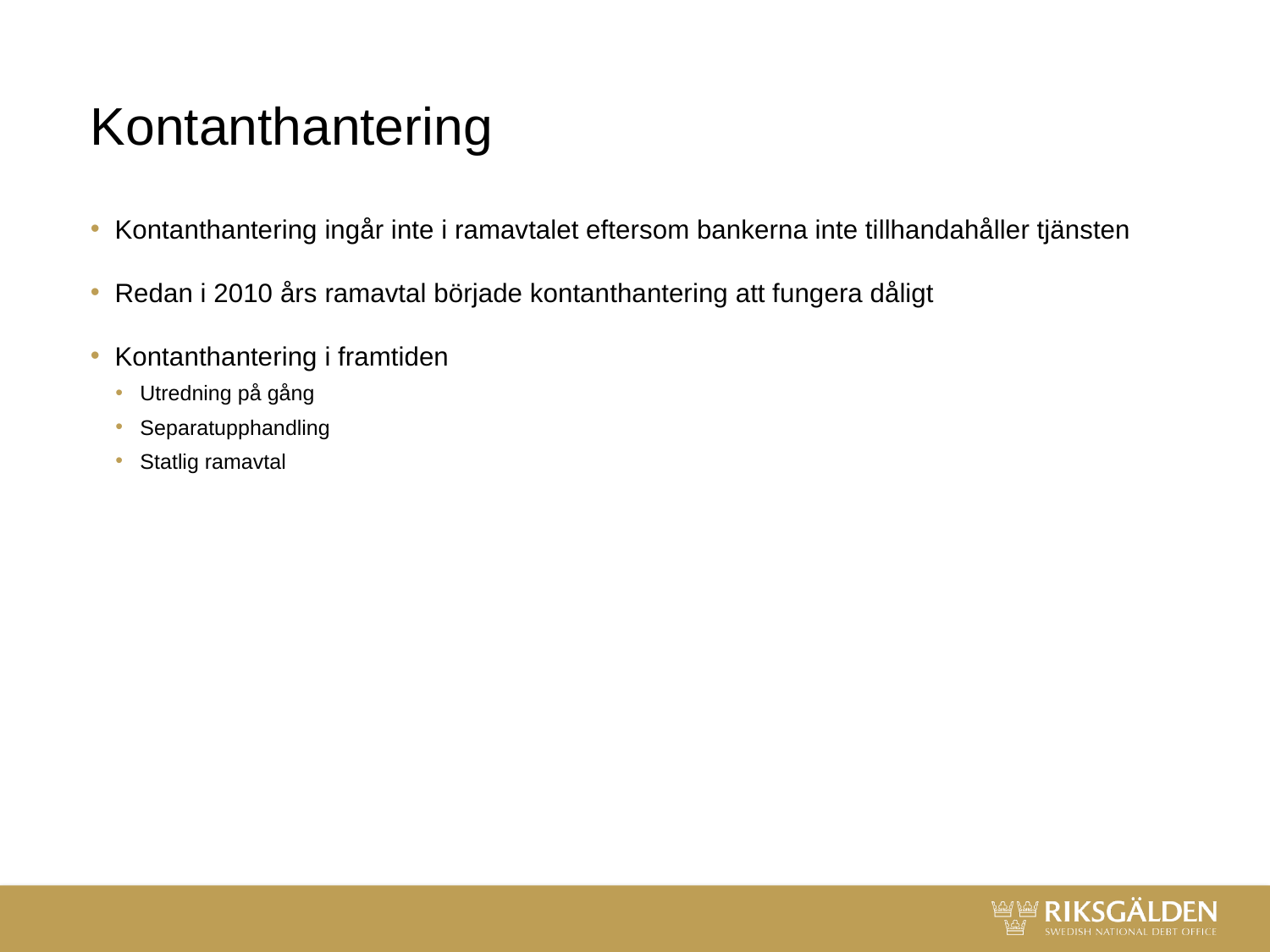

# Kontanthantering
Kontanthantering ingår inte i ramavtalet eftersom bankerna inte tillhandahåller tjänsten
Redan i 2010 års ramavtal började kontanthantering att fungera dåligt
Kontanthantering i framtiden
Utredning på gång
Separatupphandling
Statlig ramavtal